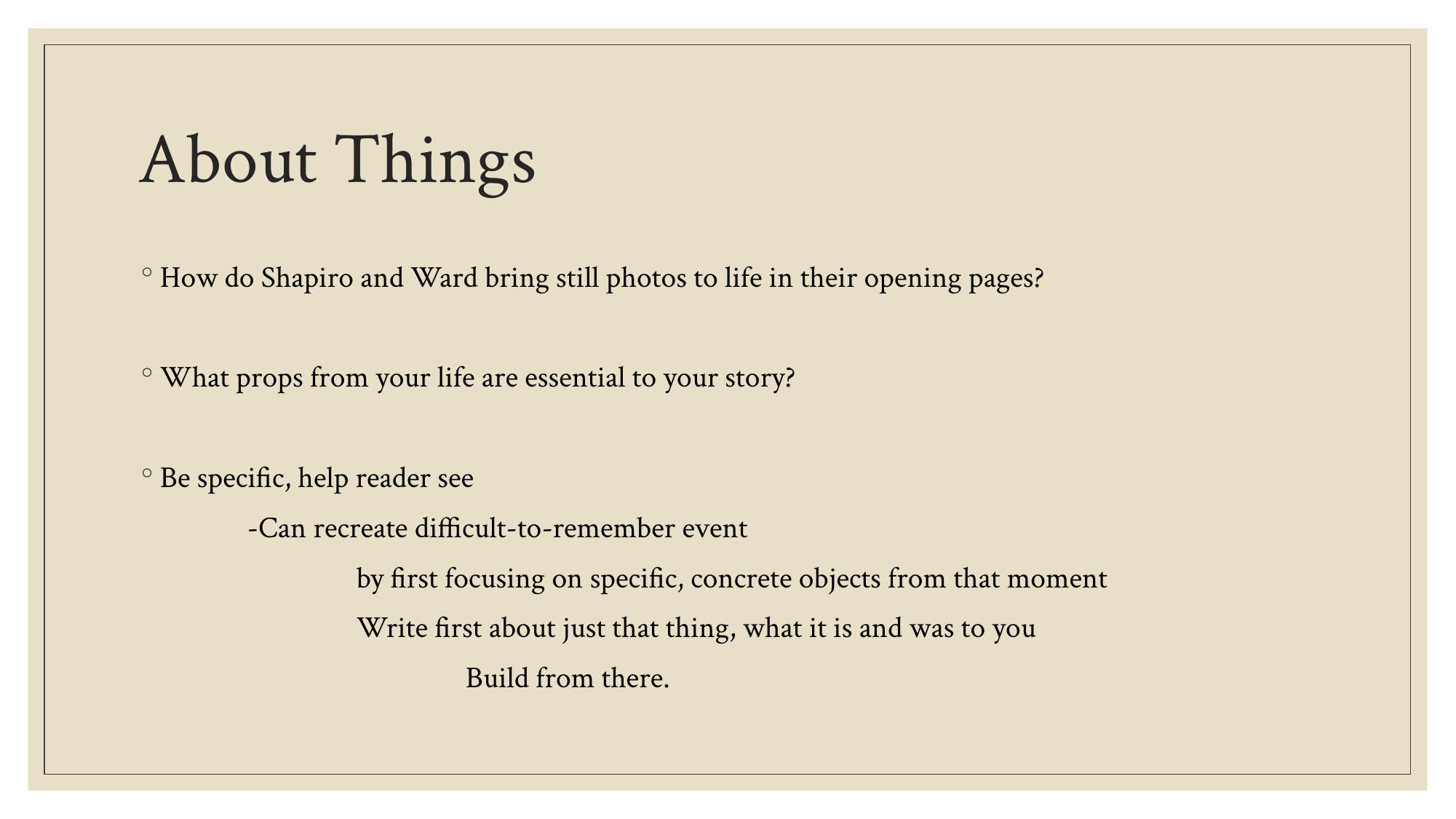

# About Things
How do Shapiro and Ward bring still photos to life in their opening pages?

What props from your life are essential to your story?

Be specific, help reader see
	-Can recreate difficult-to-remember event
		by first focusing on specific, concrete objects from that moment
		Write first about just that thing, what it is and was to you
			Build from there.